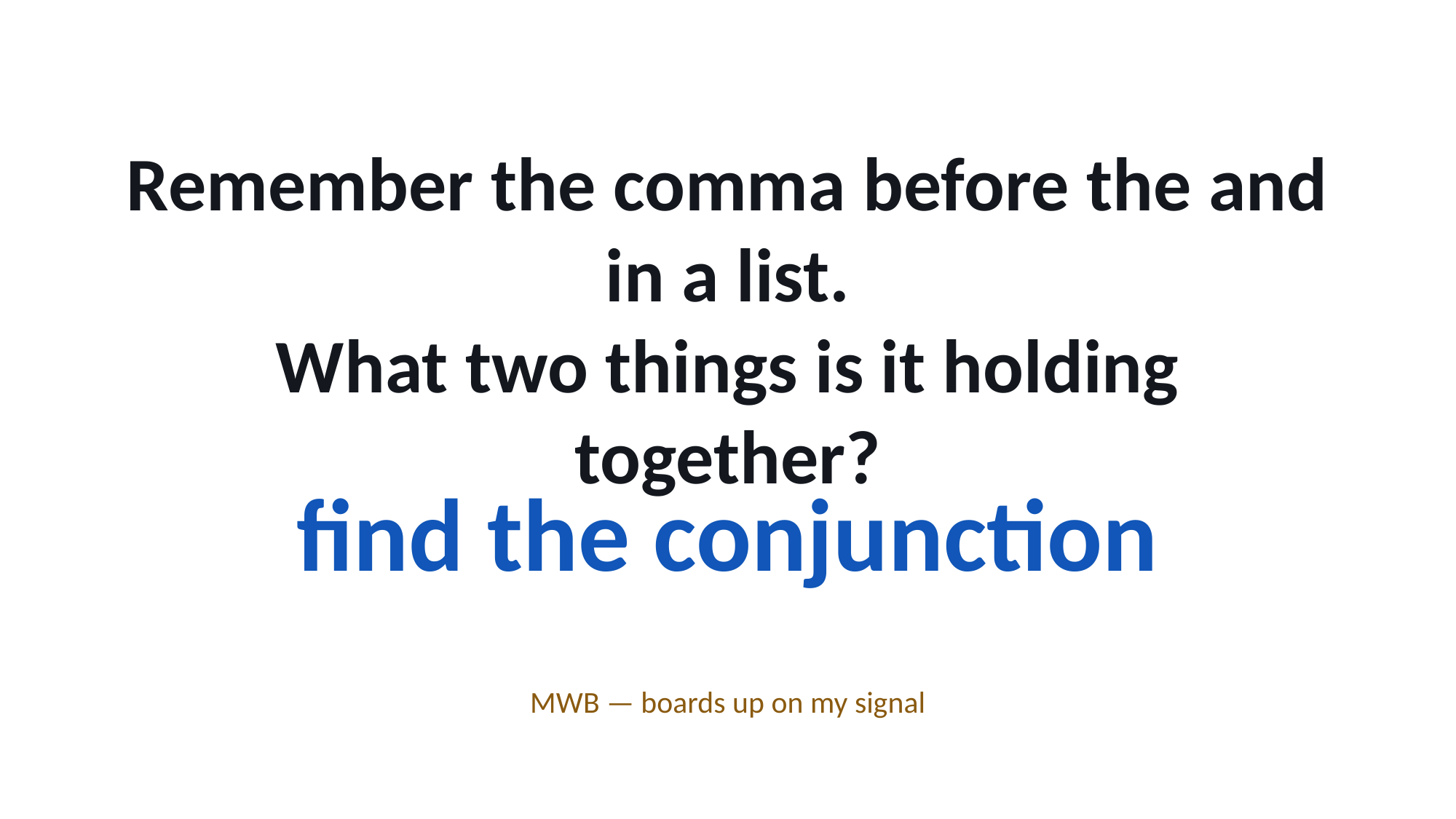

Remember the comma before the and in a list.
What two things is it holding together?
find the conjunction
MWB — boards up on my signal